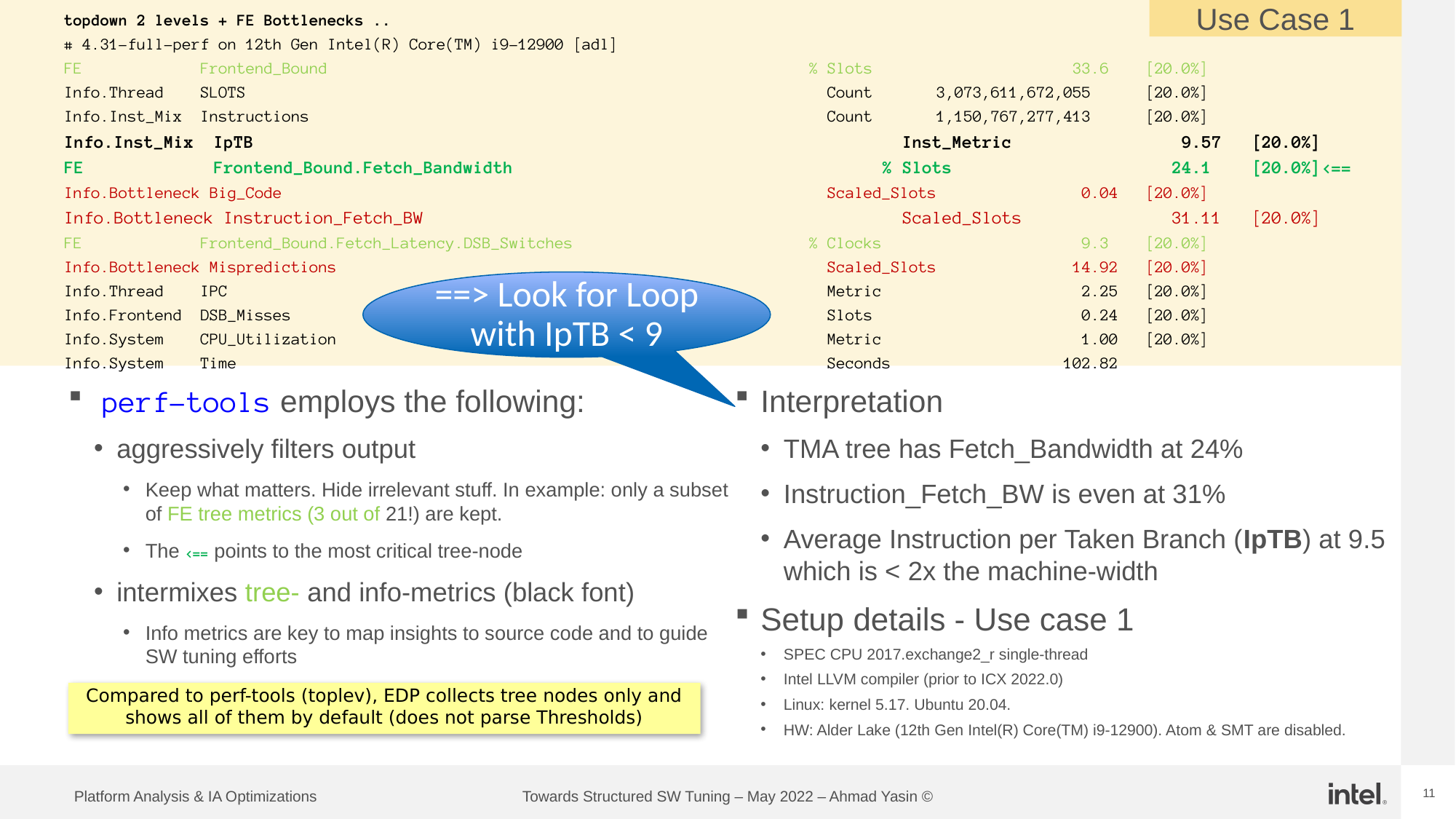

Use Case 1
topdown 2 levels + FE Bottlenecks ..
# 4.31-full-perf on 12th Gen Intel(R) Core(TM) i9-12900 [adl]
FE             Frontend_Bound                                                     % Slots                      33.6    [20.0%]
Info.Thread    SLOTS                                                                Count       3,073,611,672,055      [20.0%]
Info.Inst_Mix  Instructions                                                         Count       1,150,767,277,413      [20.0%]
Info.Inst_Mix  IpTB                                                                 Inst_Metric                 9.57   [20.0%]
FE             Frontend_Bound.Fetch_Bandwidth                                     % Slots                      24.1    [20.0%]<==
Info.Bottleneck Big_Code                                                            Scaled_Slots                0.04   [20.0%]
Info.Bottleneck Instruction_Fetch_BW                                                Scaled_Slots               31.11   [20.0%]
FE             Frontend_Bound.Fetch_Latency.DSB_Switches                          % Clocks                      9.3    [20.0%]
Info.Bottleneck Mispredictions                                                      Scaled_Slots               14.92   [20.0%]
Info.Thread    IPC                                                                  Metric                      2.25   [20.0%]
Info.Frontend  DSB_Misses                                                           Slots                       0.24   [20.0%]
Info.System    CPU_Utilization                                                      Metric                      1.00   [20.0%]
Info.System    Time                                                                 Seconds                   102.82
==> Look for Loop with IpTB < 9
 perf-tools employs the following:
aggressively filters output
Keep what matters. Hide irrelevant stuff. In example: only a subset of FE tree metrics (3 out of 21!) are kept.
The <== points to the most critical tree-node
intermixes tree- and info-metrics (black font)
Info metrics are key to map insights to source code and to guide SW tuning efforts

Interpretation
TMA tree has Fetch_Bandwidth at 24%
Instruction_Fetch_BW is even at 31%
Average Instruction per Taken Branch (IpTB) at 9.5 which is < 2x the machine-width
Setup details - Use case 1
SPEC CPU 2017.exchange2_r single-thread
Intel LLVM compiler (prior to ICX 2022.0)
Linux: kernel 5.17. Ubuntu 20.04.
HW: Alder Lake (12th Gen Intel(R) Core(TM) i9-12900). Atom & SMT are disabled.
Compared to perf-tools (toplev), EDP collects tree nodes only and shows all of them by default (does not parse Thresholds)